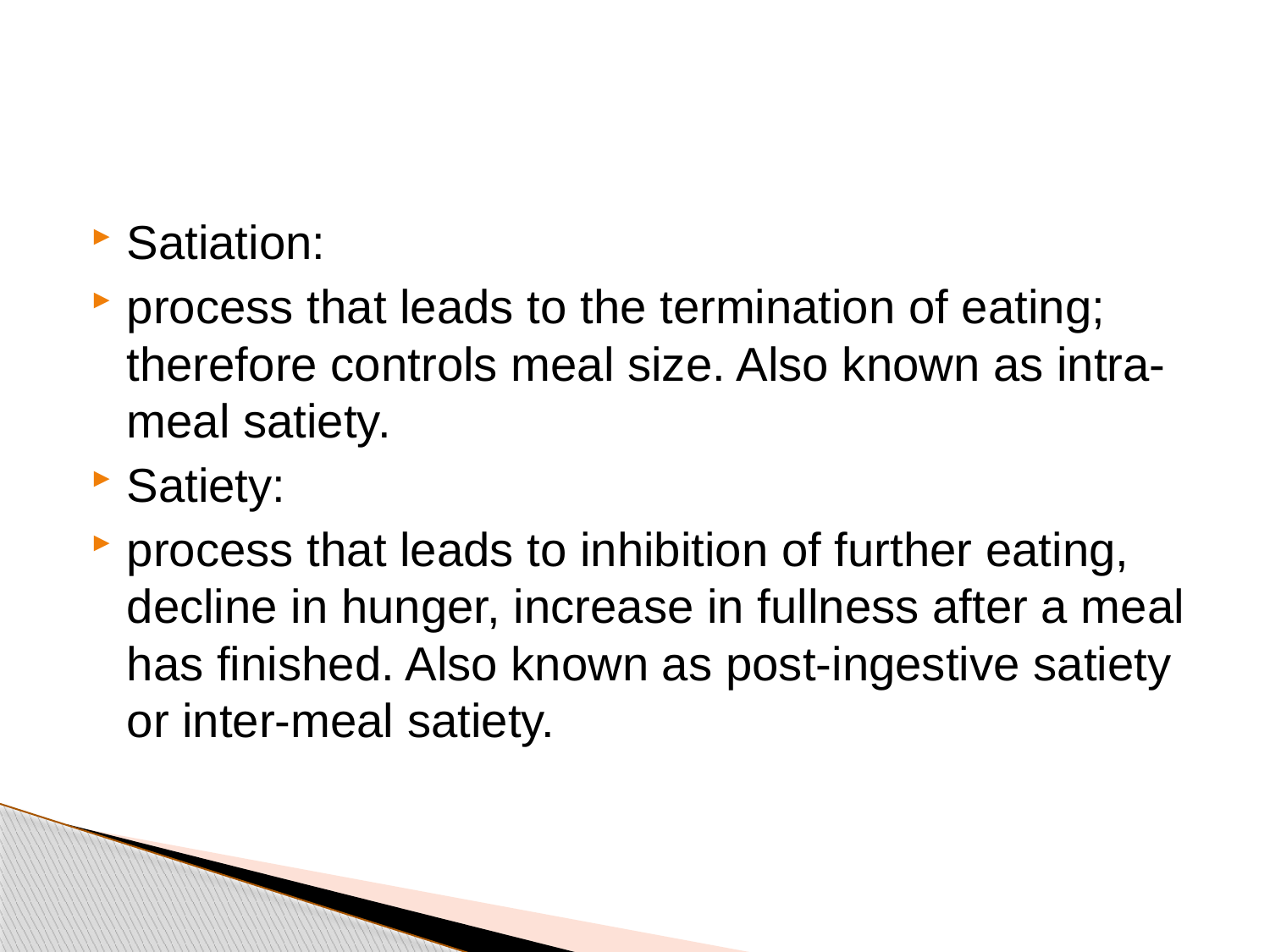

#
Satiation:
process that leads to the termination of eating; therefore controls meal size. Also known as intra-meal satiety.
Satiety:
process that leads to inhibition of further eating, decline in hunger, increase in fullness after a meal has finished. Also known as post-ingestive satiety or inter-meal satiety.